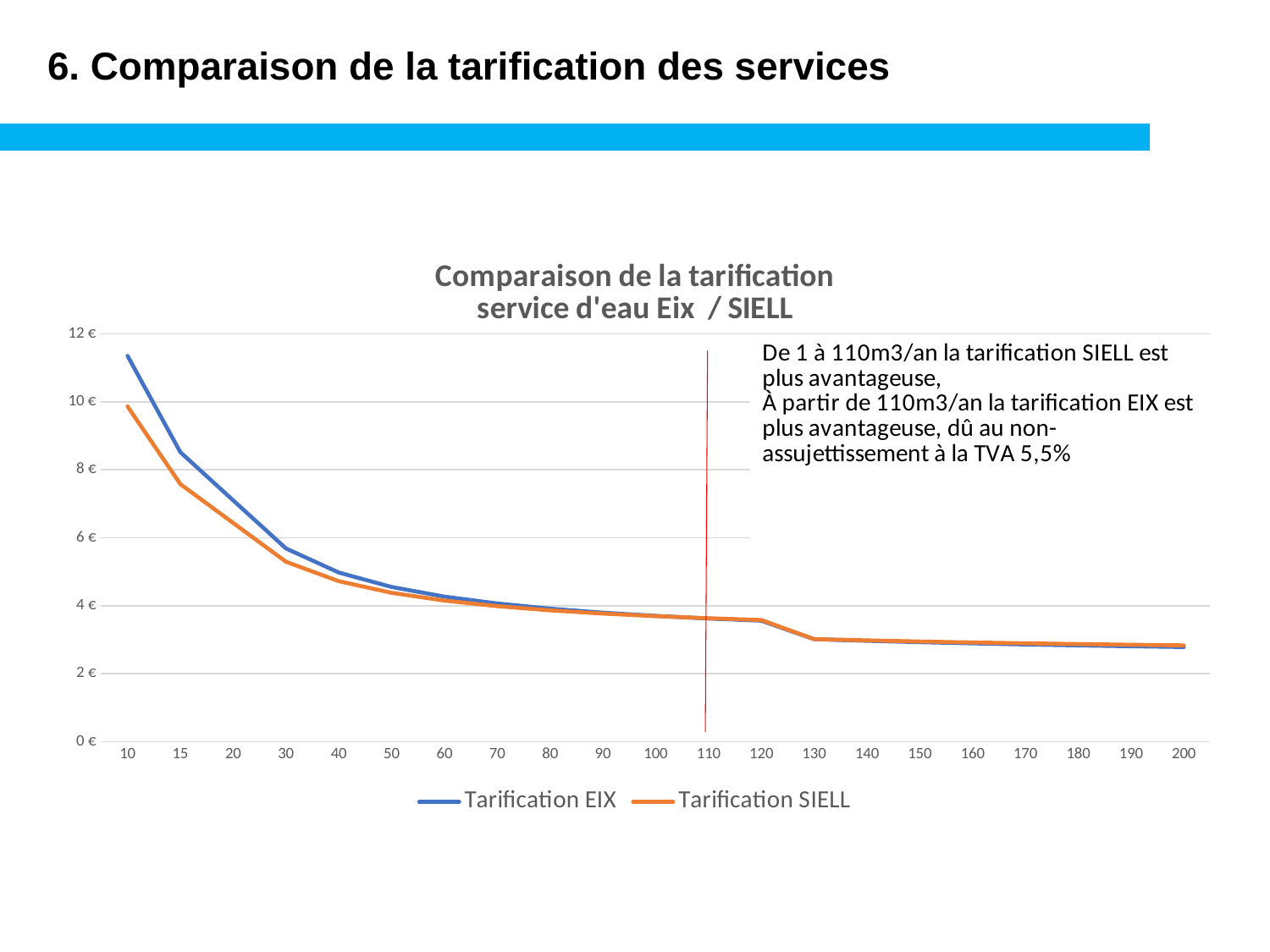

6. Comparaison de la tarification des services

### Chart: Comparaison de la tarification
service d'eau Eix  / SIELL

| Category |  |  |
|---|---|---|
| 10 | 11.35 | 9.86375 |
| 15 | 8.516666666666667 | 7.578083333333334 |
| 20 | 7.1 | 6.435249999999999 |
| 30 | 5.683333333333334 | 5.292416666666667 |
| 40 | 4.975 | 4.721 |
| 50 | 4.55 | 4.37815 |
| 60 | 4.266666666666667 | 4.149583333333334 |
| 70 | 4.064285714285714 | 3.986321428571429 |
| 80 | 3.9125 | 3.863875 |
| 90 | 3.7944444444444443 | 3.768638888888889 |
| 100 | 3.7 | 3.69245 |
| 110 | 3.6227272727272726 | 3.630113636363636 |
| 120 | 3.558333333333333 | 3.578166666666667 |
| 130 | 3.013846153846154 | 3.0172615384615384 |
| 140 | 2.967142857142857 | 2.979585714285714 |
| 150 | 2.9266666666666667 | 2.946933333333333 |
| 160 | 2.89125 | 2.9183624999999997 |
| 170 | 2.86 | 2.8931529411764703 |
| 180 | 2.8322222222222218 | 2.870744444444444 |
| 190 | 2.8073684210526313 | 2.850694736842105 |
| 200 | 2.785 | 2.8326499999999997 |